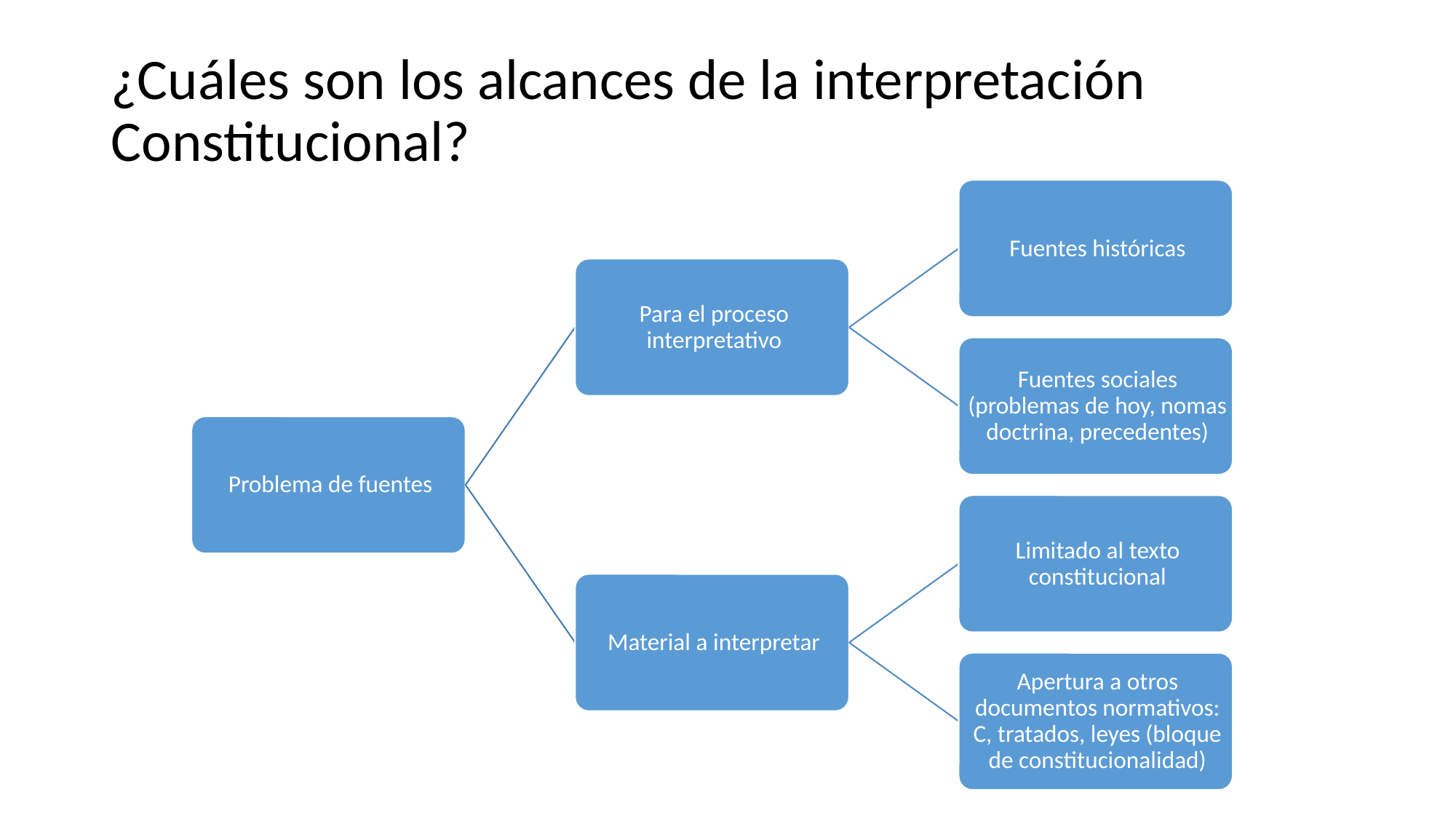

# ¿Cuáles son los alcances de la interpretación Constitucional?
Problema de fuentes

Para el proceso interpretativo

Fuentes históricas

Fuentes sociales (problemas de hoy, nomas doctrina, precedentes)

Material a interpretar

Limitado al texto constitucional

Apertura a otros documentos normativos: C, tratados, leyes (bloque de constitucionalidad)